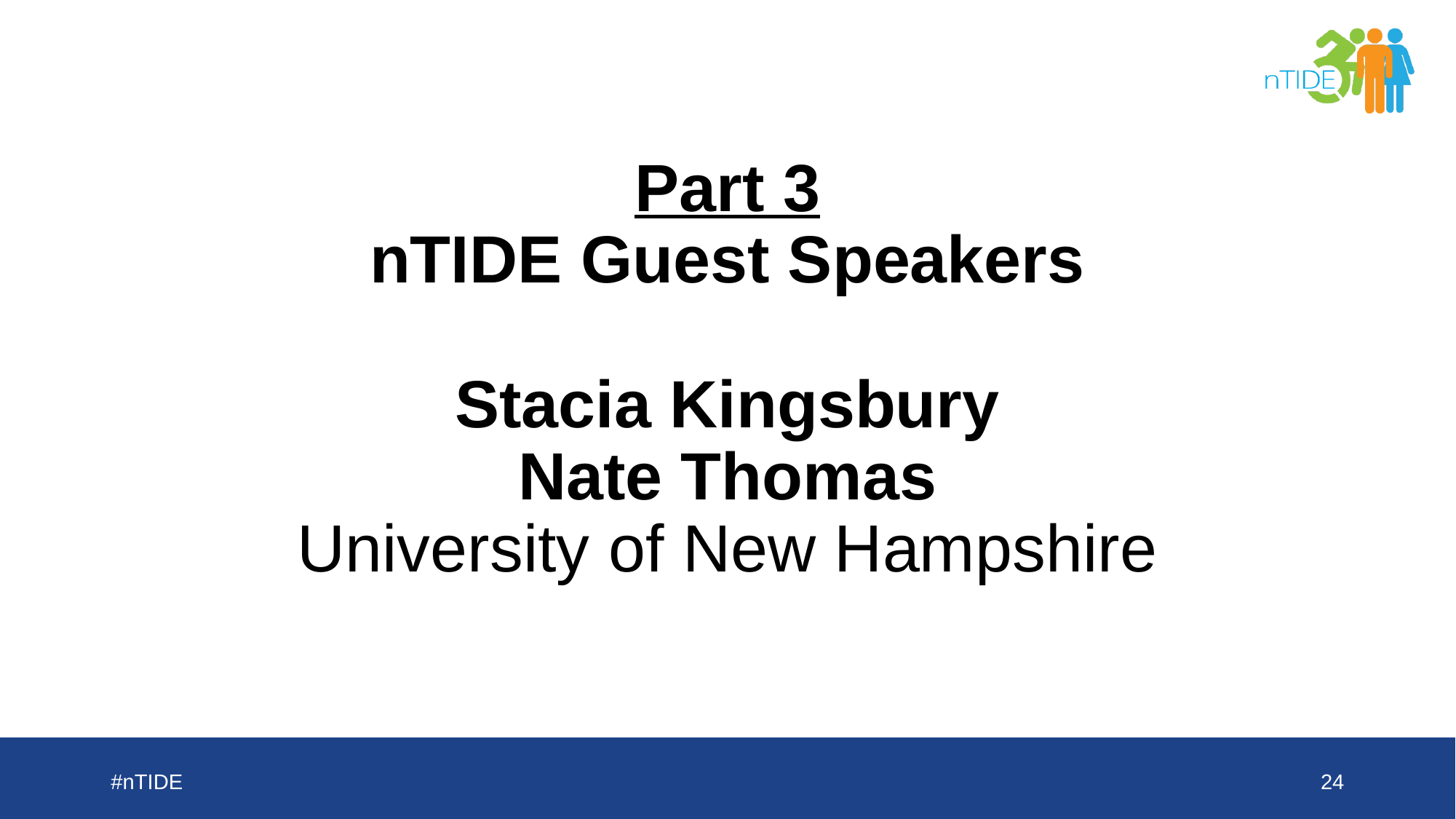

# Part 3 nTIDE Guest Speakers Stacia Kingsbury Nate Thomas University of New Hampshire
#nTIDE
24